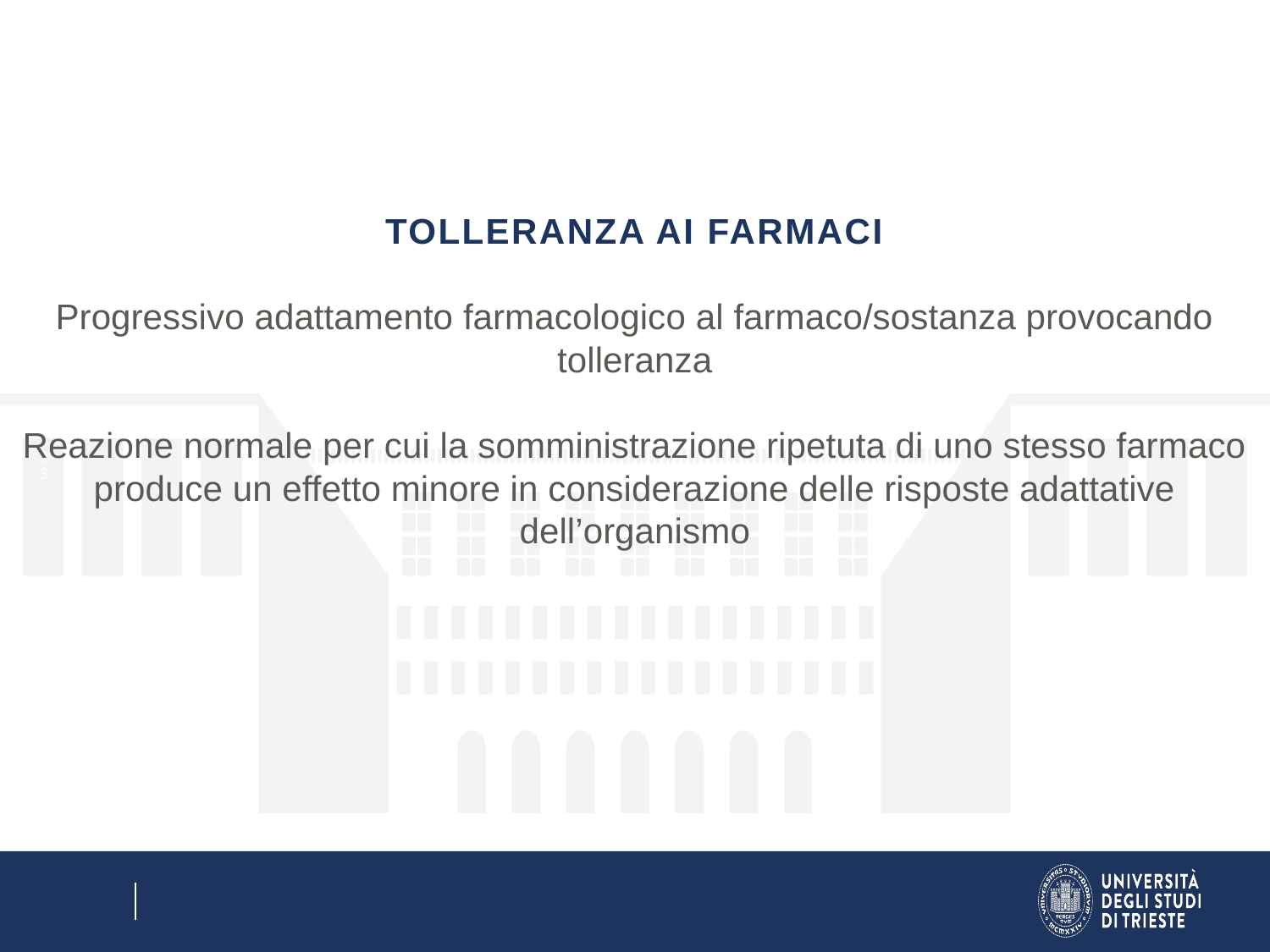

TOLLERANZA AI FARMACI
Progressivo adattamento farmacologico al farmaco/sostanza provocando tolleranza
Reazione normale per cui la somministrazione ripetuta di uno stesso farmaco produce un effetto minore in considerazione delle risposte adattative dell’organismo

33